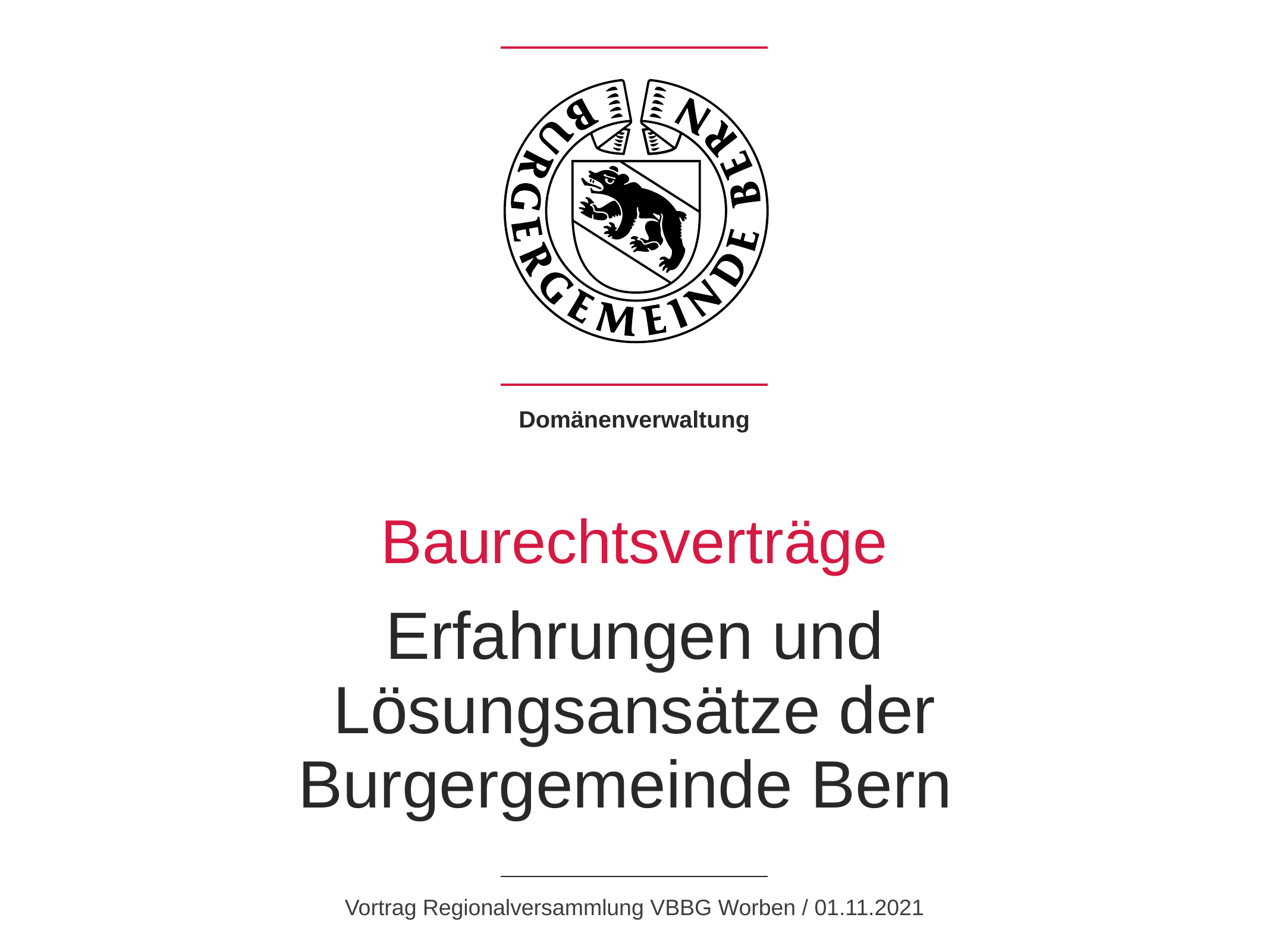

Domänenverwaltung
Baurechtsverträge
Erfahrungen und Lösungsansätze der Burgergemeinde Bern
Vortrag Regionalversammlung VBBG Worben / 01.11.2021